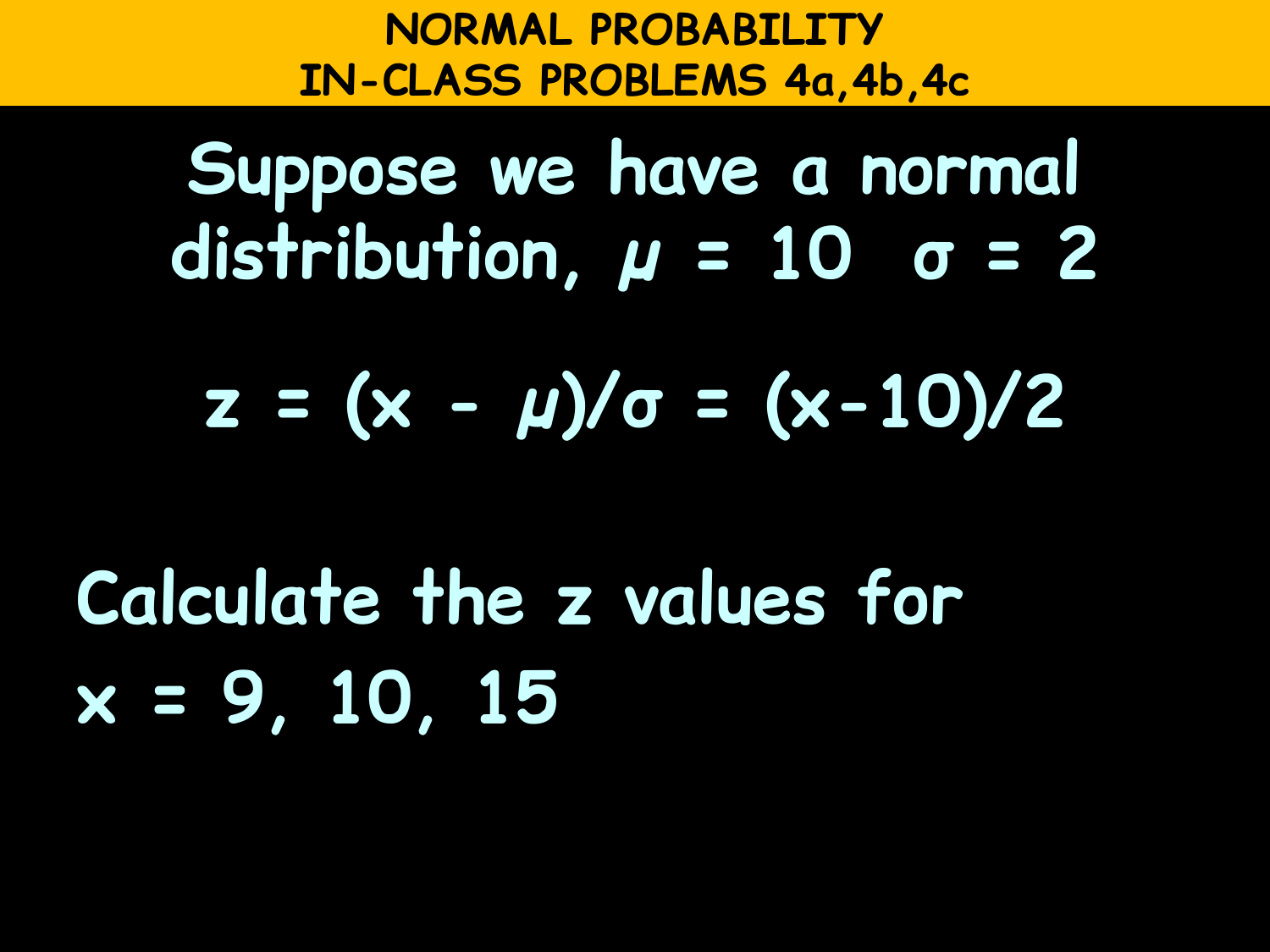

NORMAL PROBABILITY
IN-CLASS PROBLEMS 4a,4b,4c
Suppose we have a normal distribution, µ = 10  σ = 2

z = (x - µ)/σ = (x-10)/2

Calculate the z values for
x = 9, 10, 15